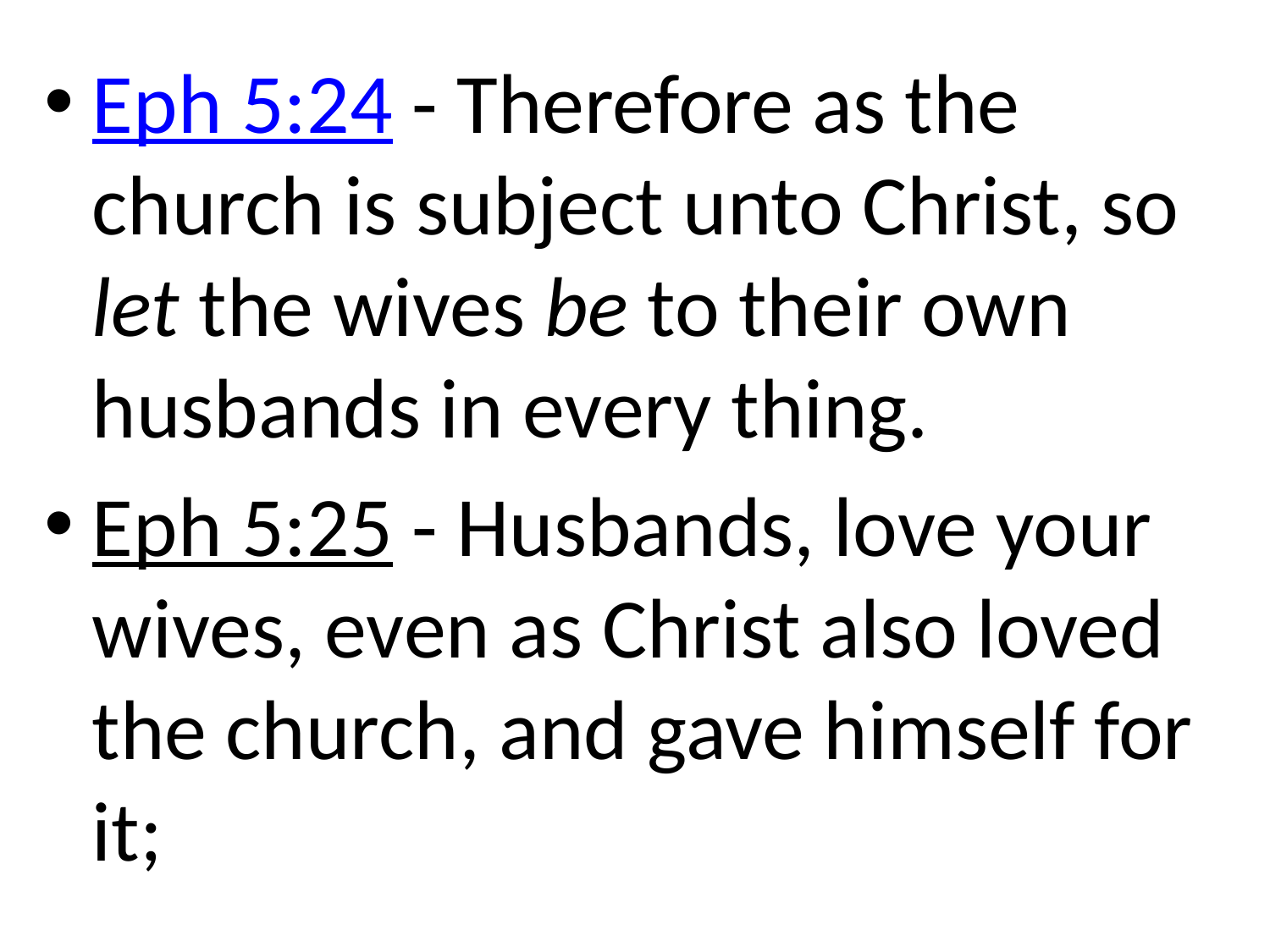

Eph 5:24 - Therefore as the church is subject unto Christ, so let the wives be to their own husbands in every thing.
Eph 5:25 - Husbands, love your wives, even as Christ also loved the church, and gave himself for it;